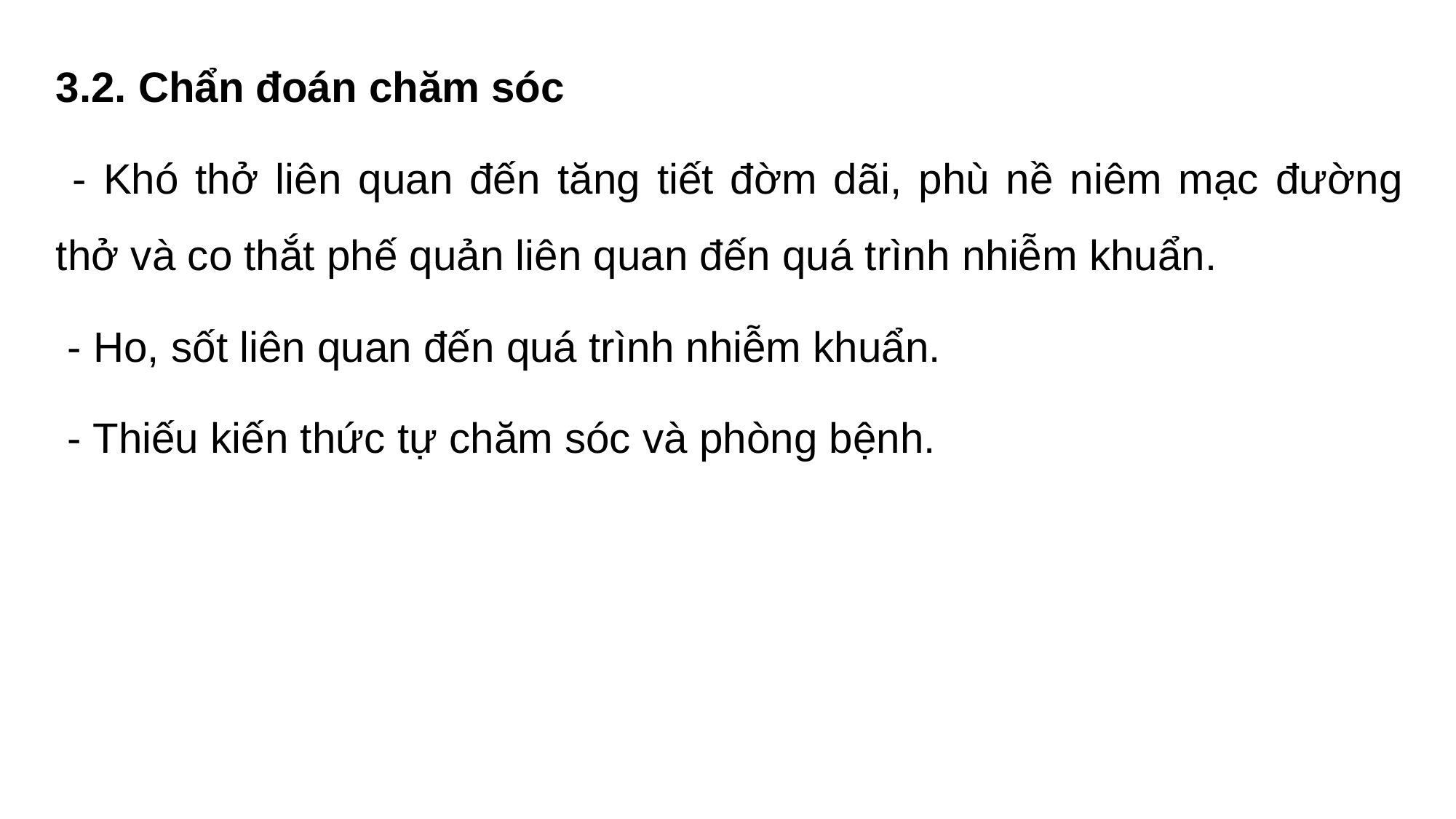

3.2. Chẩn đoán chăm sóc
 - Khó thở liên quan đến tăng tiết đờm dãi, phù nề niêm mạc đường thở và co thắt phế quản liên quan đến quá trình nhiễm khuẩn.
 - Ho, sốt liên quan đến quá trình nhiễm khuẩn.
 - Thiếu kiến thức tự chăm sóc và phòng bệnh.